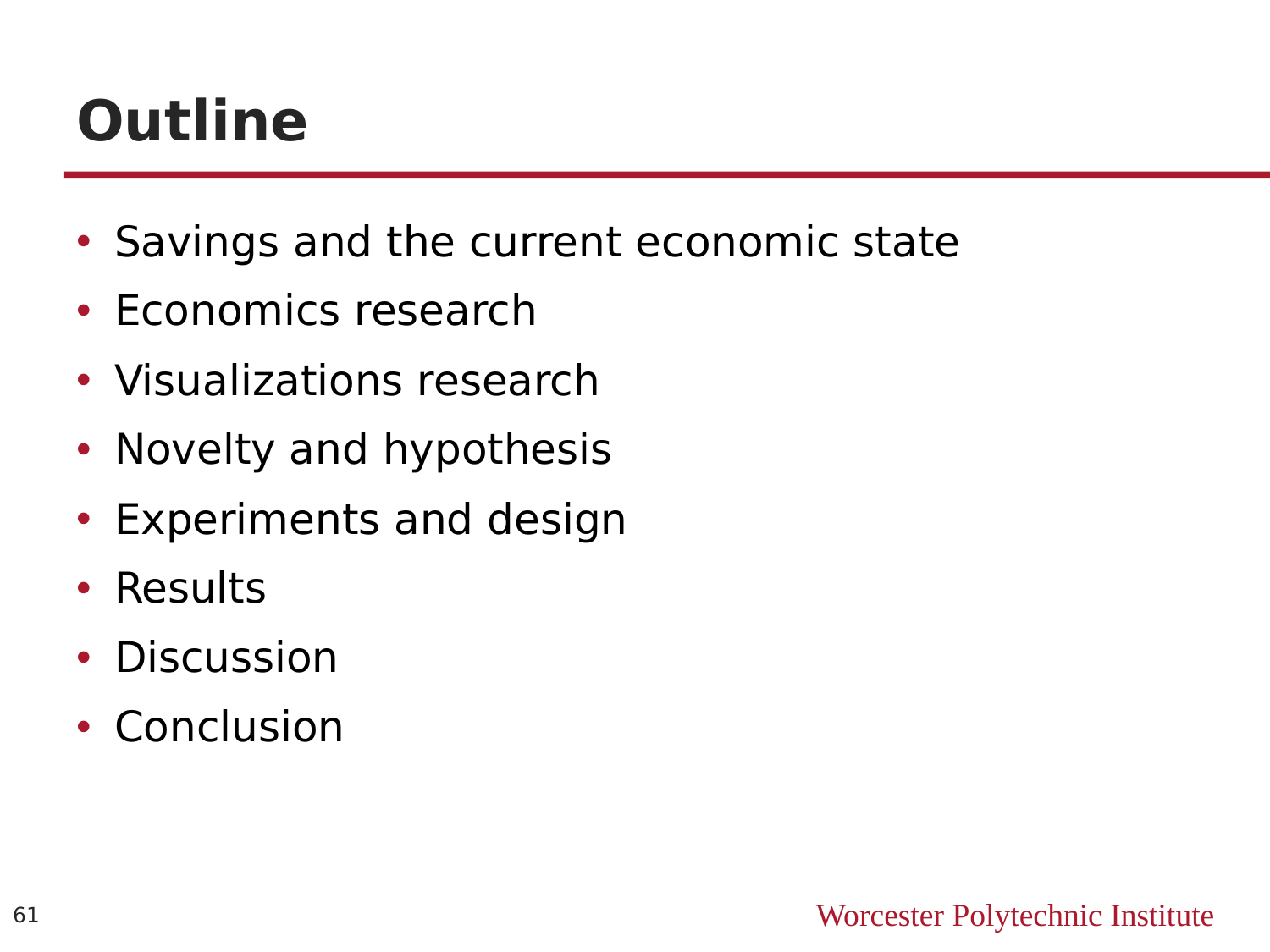

# Outline
Savings and the current economic state
Economics research
Visualizations research
Novelty and hypothesis
Experiments and design
Results
Discussion
Conclusion
61